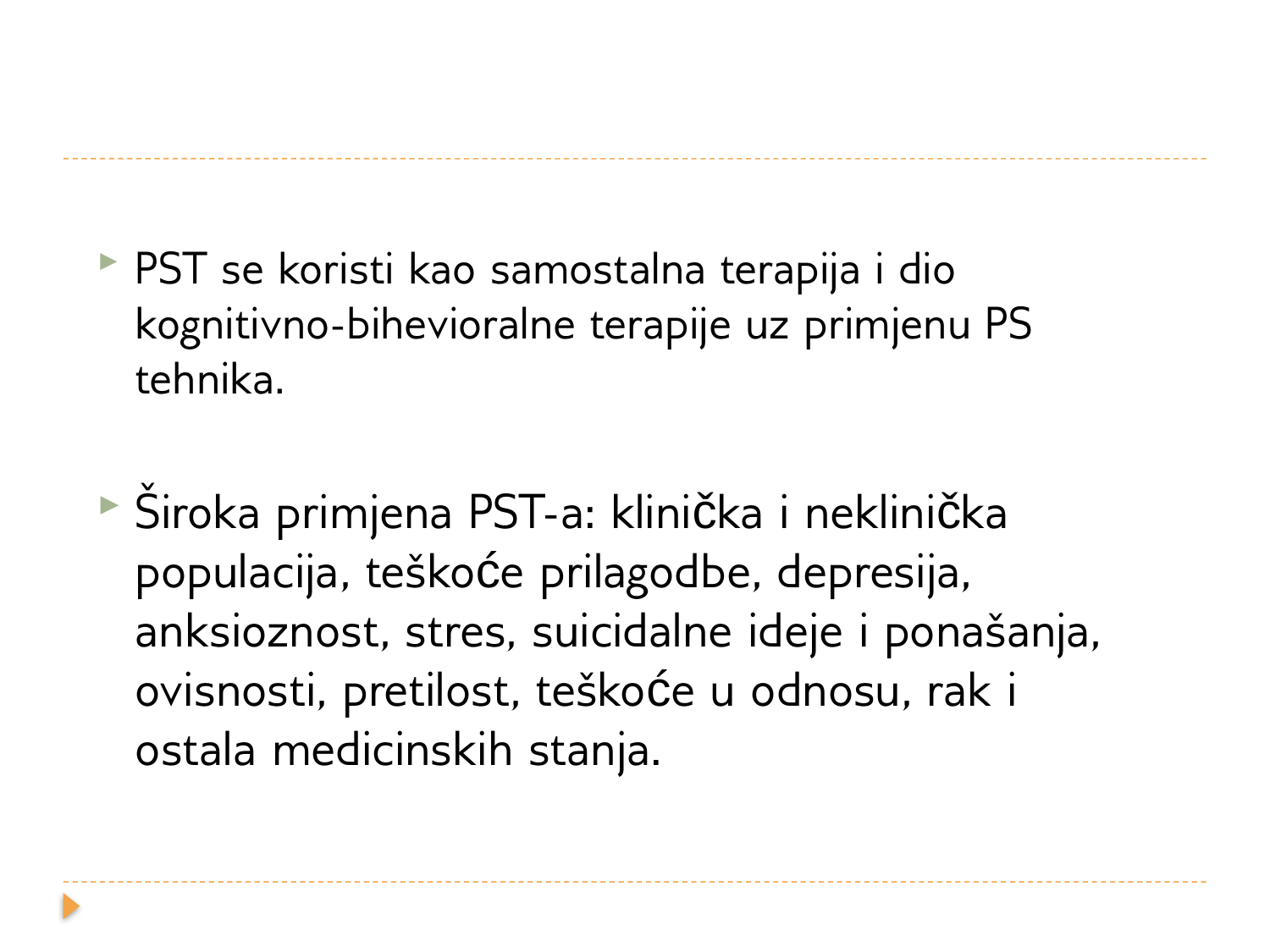

PST se koristi kao samostalna terapija i dio kognitivno-bihevioralne terapije uz primjenu PS tehnika.

Široka primjena PST-a: klinička i neklinička populacija, teškoće prilagodbe, depresija, anksioznost, stres, suicidalne ideje i ponašanja, ovisnosti, pretilost, teškoće u odnosu, rak i ostala medicinskih stanja.